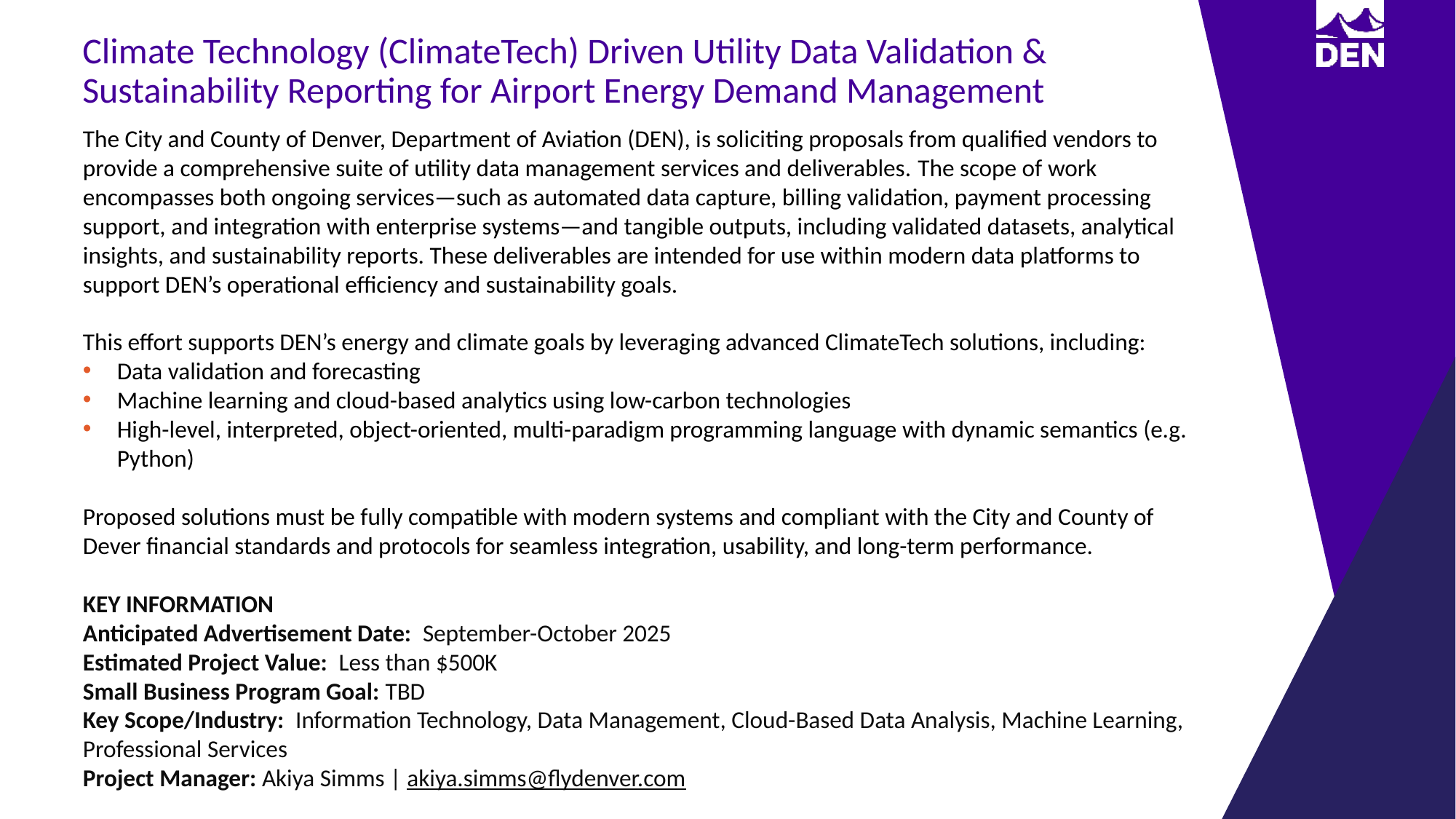

Climate Technology (ClimateTech) Driven Utility Data Validation & Sustainability Reporting for Airport Energy Demand Management
The City and County of Denver, Department of Aviation (DEN), is soliciting proposals from qualified vendors to provide a comprehensive suite of utility data management services and deliverables. The scope of work encompasses both ongoing services—such as automated data capture, billing validation, payment processing support, and integration with enterprise systems—and tangible outputs, including validated datasets, analytical insights, and sustainability reports. These deliverables are intended for use within modern data platforms to support DEN’s operational efficiency and sustainability goals.

This effort supports DEN’s energy and climate goals by leveraging advanced ClimateTech solutions, including:
Data validation and forecasting
Machine learning and cloud-based analytics using low-carbon technologies
High-level, interpreted, object-oriented, multi-paradigm programming language with dynamic semantics (e.g. Python)

Proposed solutions must be fully compatible with modern systems and compliant with the City and County of Dever financial standards and protocols for seamless integration, usability, and long-term performance.

​KEY INFORMATION ​
Anticipated Advertisement Date:  September-October 2025
Estimated Project Value:  Less than $500K
Small Business Program Goal: TBD
Key Scope/Industry:​  Information Technology, Data Management, Cloud-Based Data Analysis, Machine Learning, Professional Services
Project Manager​: Akiya Simms | akiya.simms@flydenver.com